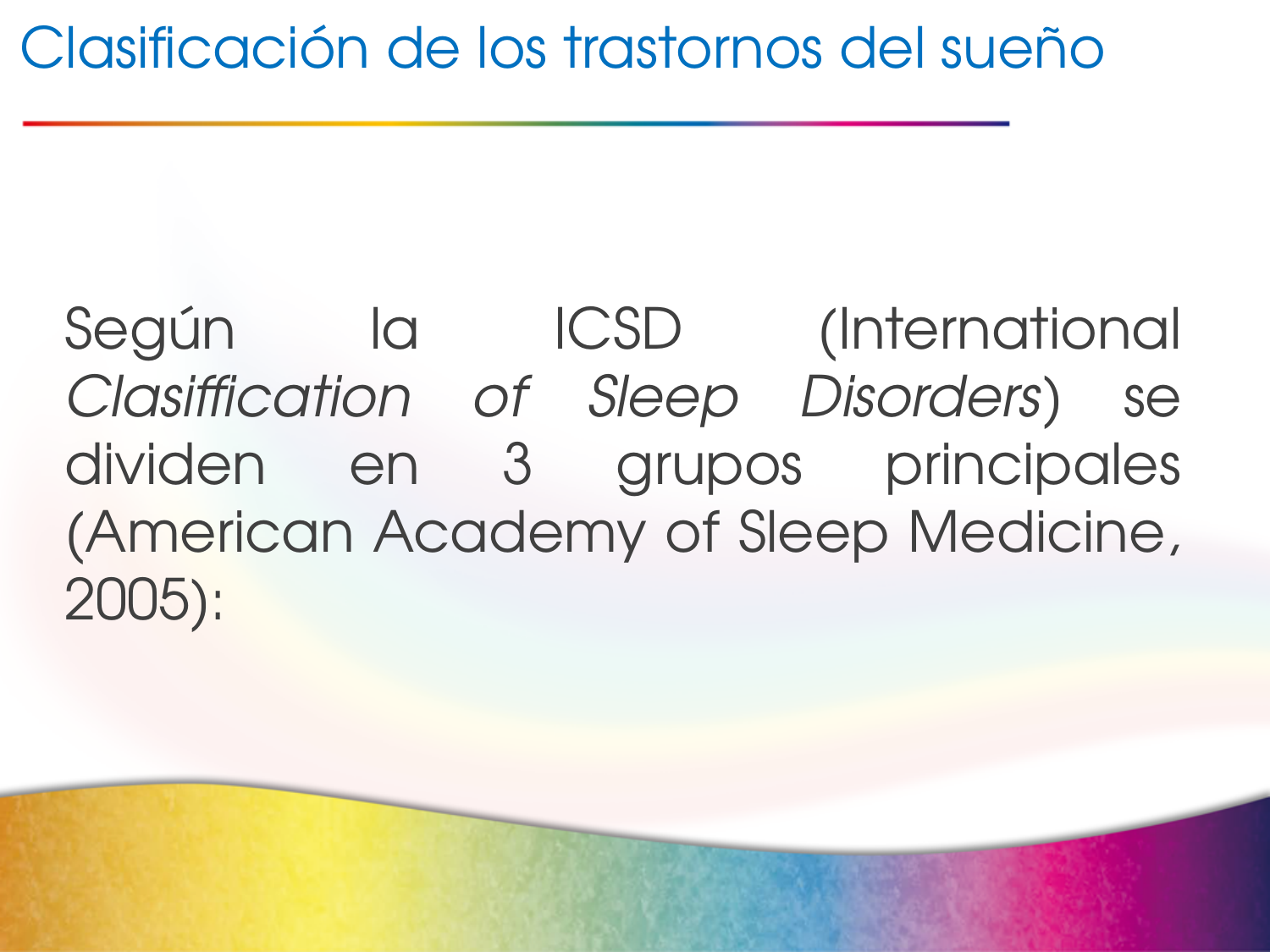

# Clasificación de los trastornos del sueño
Según la ICSD (International Clasiffication of Sleep Disorders) se dividen en 3 grupos principales (American Academy of Sleep Medicine, 2005):